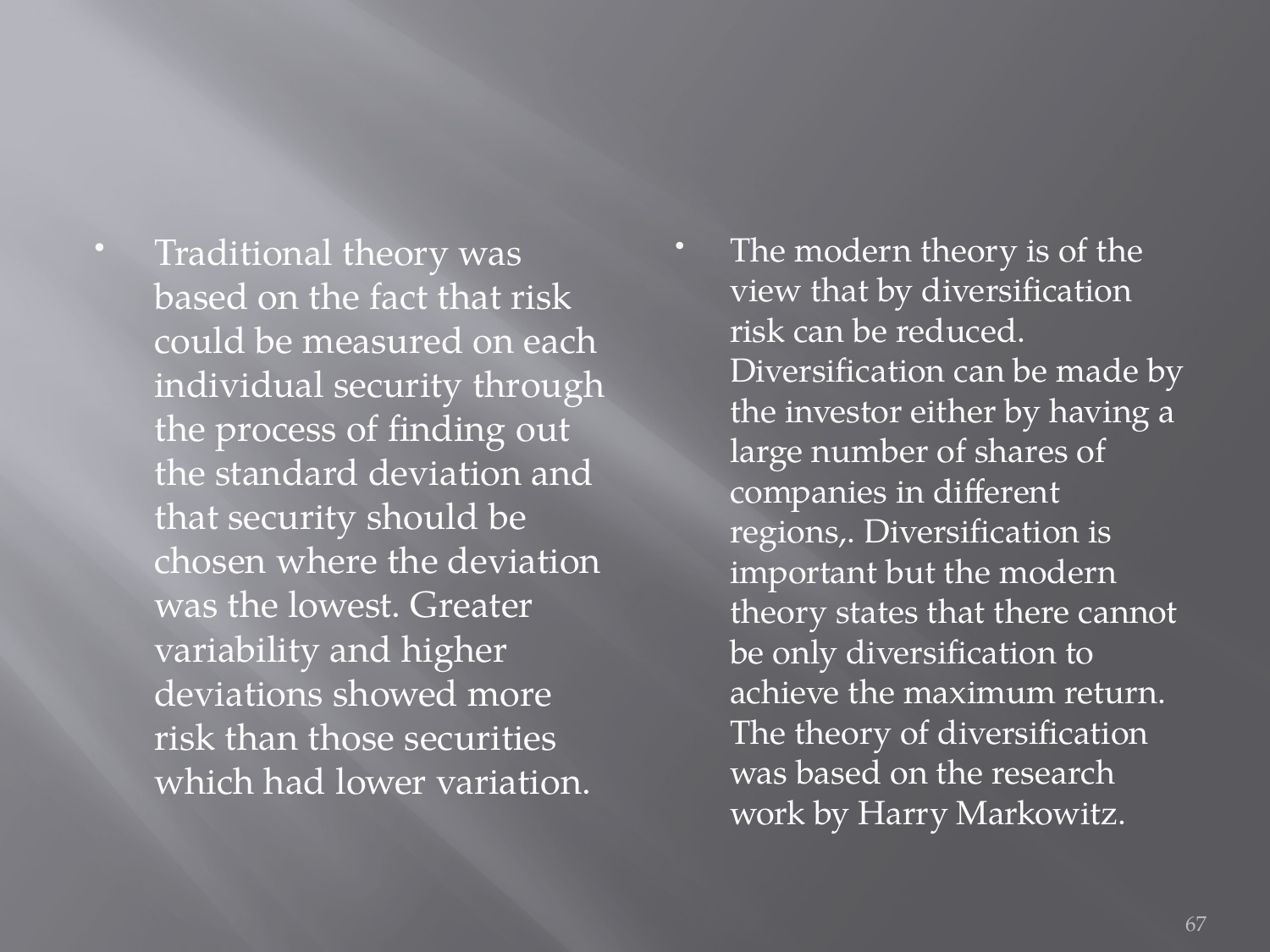

#
Traditional theory was based on the fact that risk could be measured on each individual security through the process of finding out the standard deviation and that security should be chosen where the deviation was the lowest. Greater variability and higher deviations showed more risk than those securities which had lower variation.
The modern theory is of the view that by diversification risk can be reduced. Diversification can be made by the investor either by having a large number of shares of companies in different regions,. Diversification is important but the modern theory states that there cannot be only diversification to achieve the maximum return. The theory of diversification was based on the research work by Harry Markowitz.
67